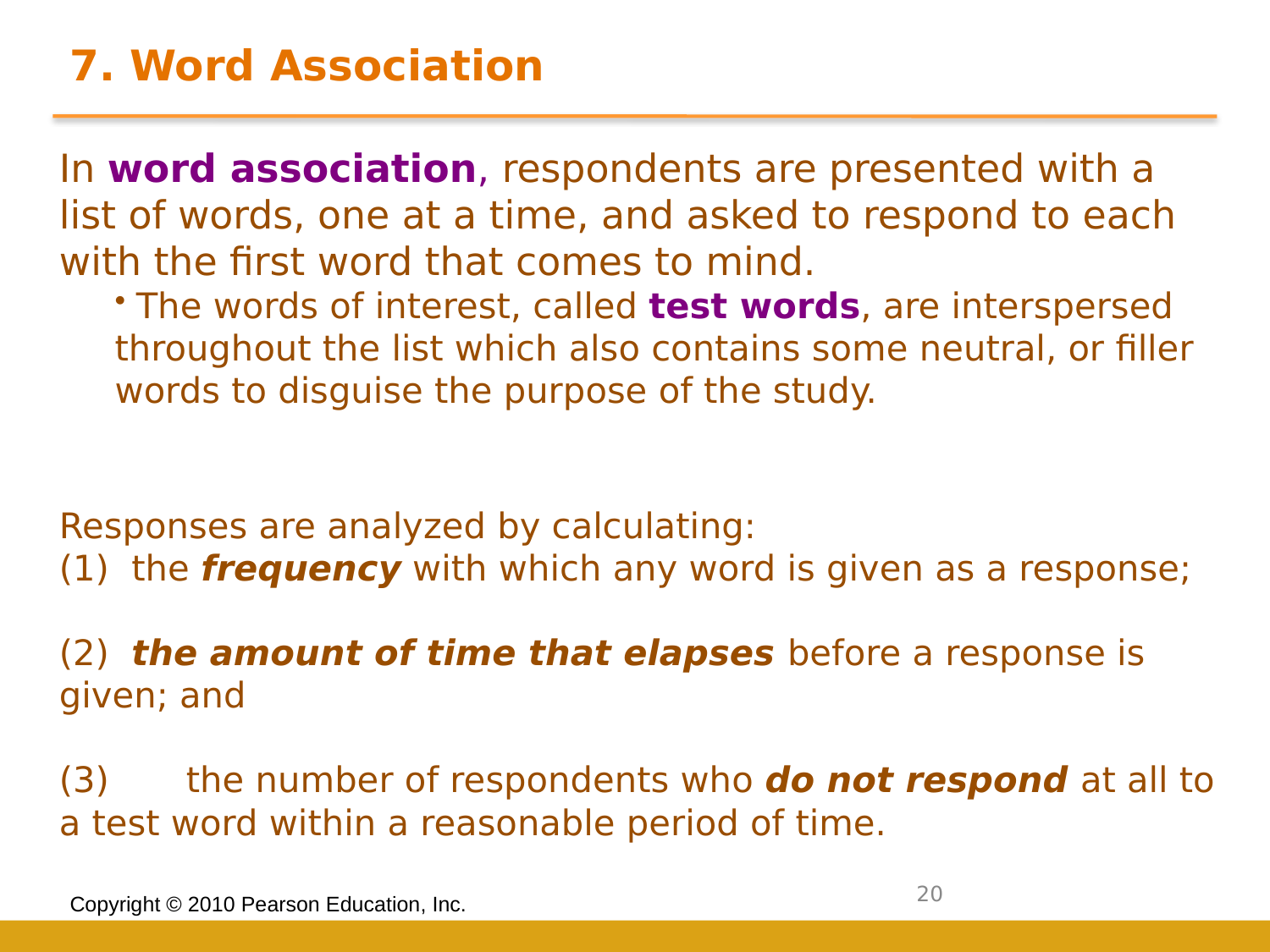

7. Word Association
In word association, respondents are presented with a list of words, one at a time, and asked to respond to each with the first word that comes to mind.
 The words of interest, called test words, are interspersed throughout the list which also contains some neutral, or filler words to disguise the purpose of the study.

Responses are analyzed by calculating:
(1)  the frequency with which any word is given as a response;

(2)  the amount of time that elapses before a response is given; and

(3) 	the number of respondents who do not respond at all to a test word within a reasonable period of time.
20